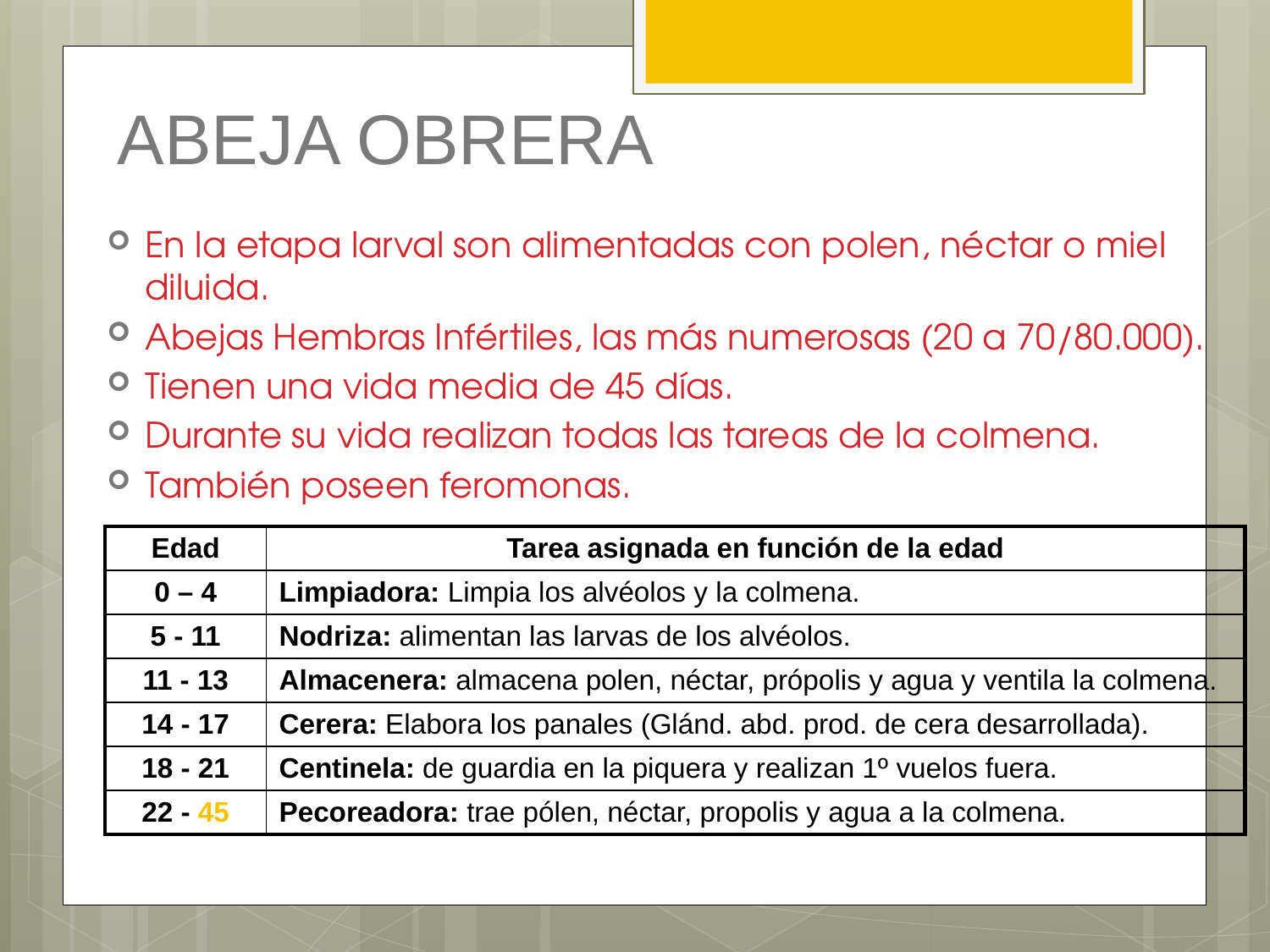

# ABEJA OBRERA
En la etapa larval son alimentadas con polen, néctar o miel diluida.
Abejas Hembras Infértiles, las más numerosas (20 a 70/80.000).
Tienen una vida media de 45 días.
Durante su vida realizan todas las tareas de la colmena.
También poseen feromonas.

| Edad | Tarea asignada en función de la edad |
| --- | --- |
| 0 – 4 | Limpiadora: Limpia los alvéolos y la colmena. |
| 5 - 11 | Nodriza: alimentan las larvas de los alvéolos. |
| 11 - 13 | Almacenera: almacena polen, néctar, própolis y agua y ventila la colmena. |
| 14 - 17 | Cerera: Elabora los panales (Glánd. abd. prod. de cera desarrollada). |
| 18 - 21 | Centinela: de guardia en la piquera y realizan 1º vuelos fuera. |
| 22 - 45 | Pecoreadora: trae pólen, néctar, propolis y agua a la colmena. |